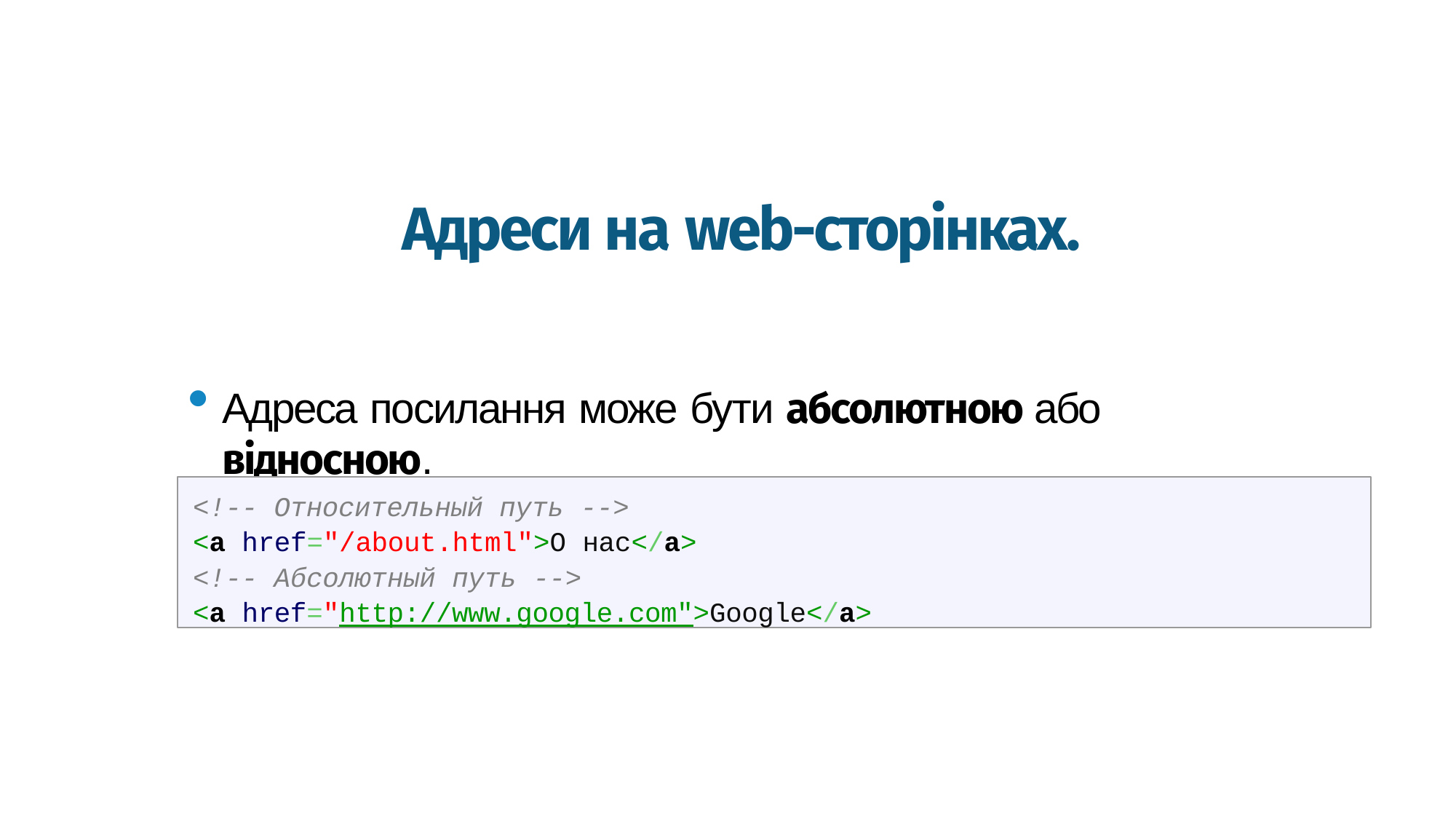

Адреси на web-сторінках.
Адреса посилання може бути абсолютною або відносною.
<!-- Относительный путь -->
<a href="/about.html">О нас</a>
<!-- Абсолютный путь -->
<a href="http://www.google.com">Google</a>